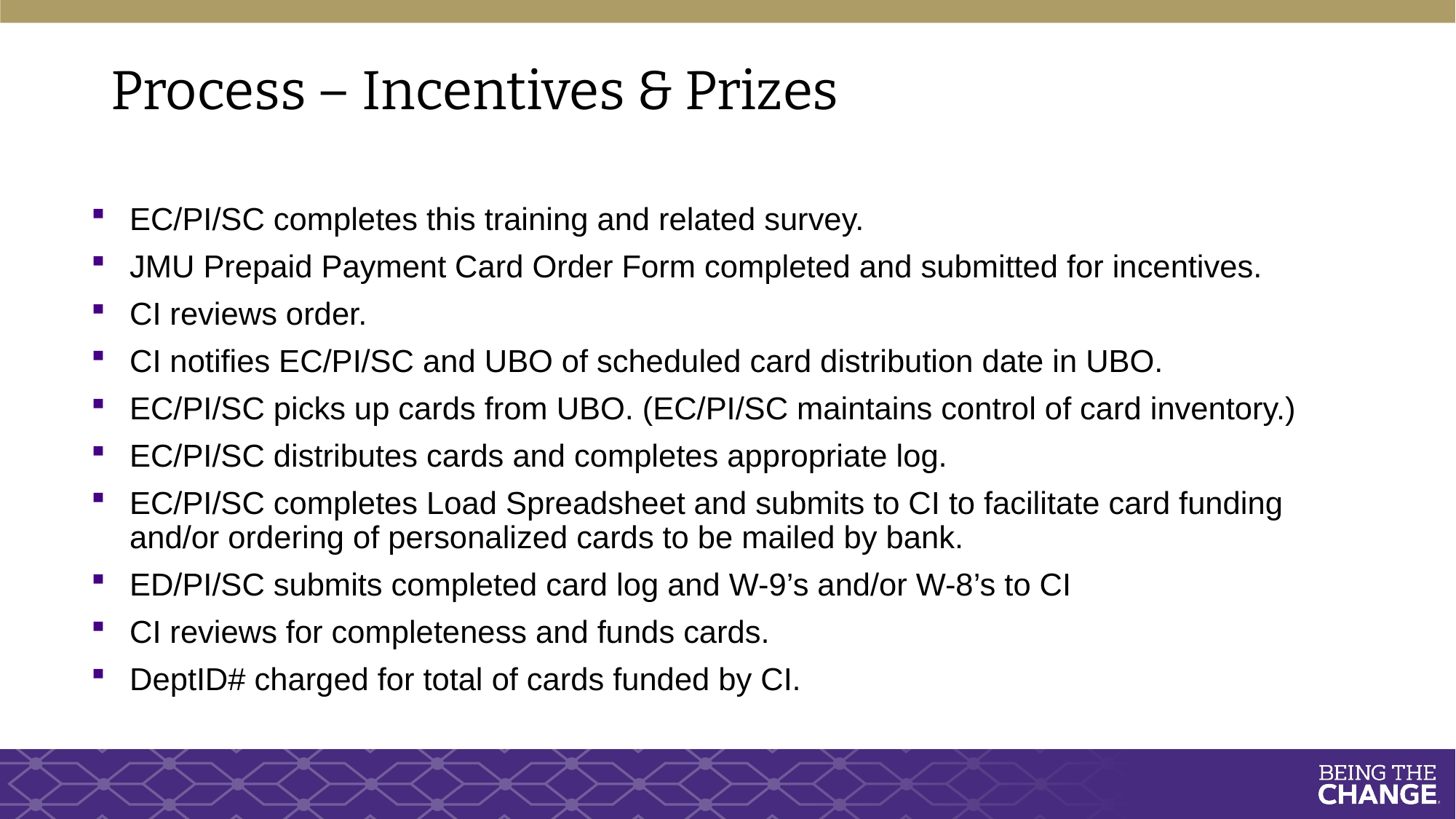

# Process – Incentives & Prizes
EC/PI/SC completes this training and related survey.
JMU Prepaid Payment Card Order Form completed and submitted for incentives.
CI reviews order.
CI notifies EC/PI/SC and UBO of scheduled card distribution date in UBO.
EC/PI/SC picks up cards from UBO. (EC/PI/SC maintains control of card inventory.)
EC/PI/SC distributes cards and completes appropriate log.
EC/PI/SC completes Load Spreadsheet and submits to CI to facilitate card funding and/or ordering of personalized cards to be mailed by bank.
ED/PI/SC submits completed card log and W-9’s and/or W-8’s to CI
CI reviews for completeness and funds cards.
DeptID# charged for total of cards funded by CI.